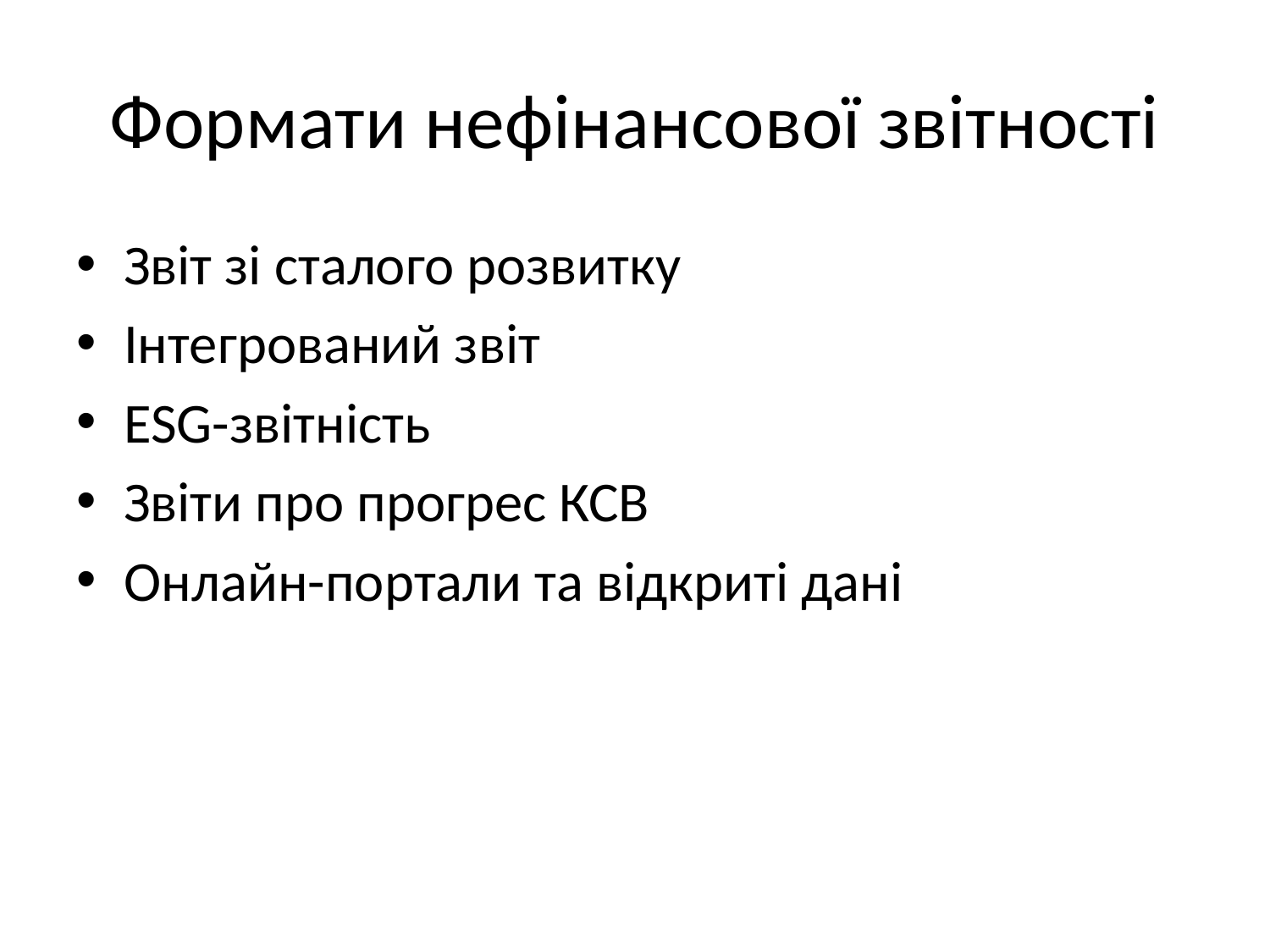

# Формати нефінансової звітності
Звіт зі сталого розвитку
Інтегрований звіт
ESG-звітність
Звіти про прогрес КСВ
Онлайн-портали та відкриті дані